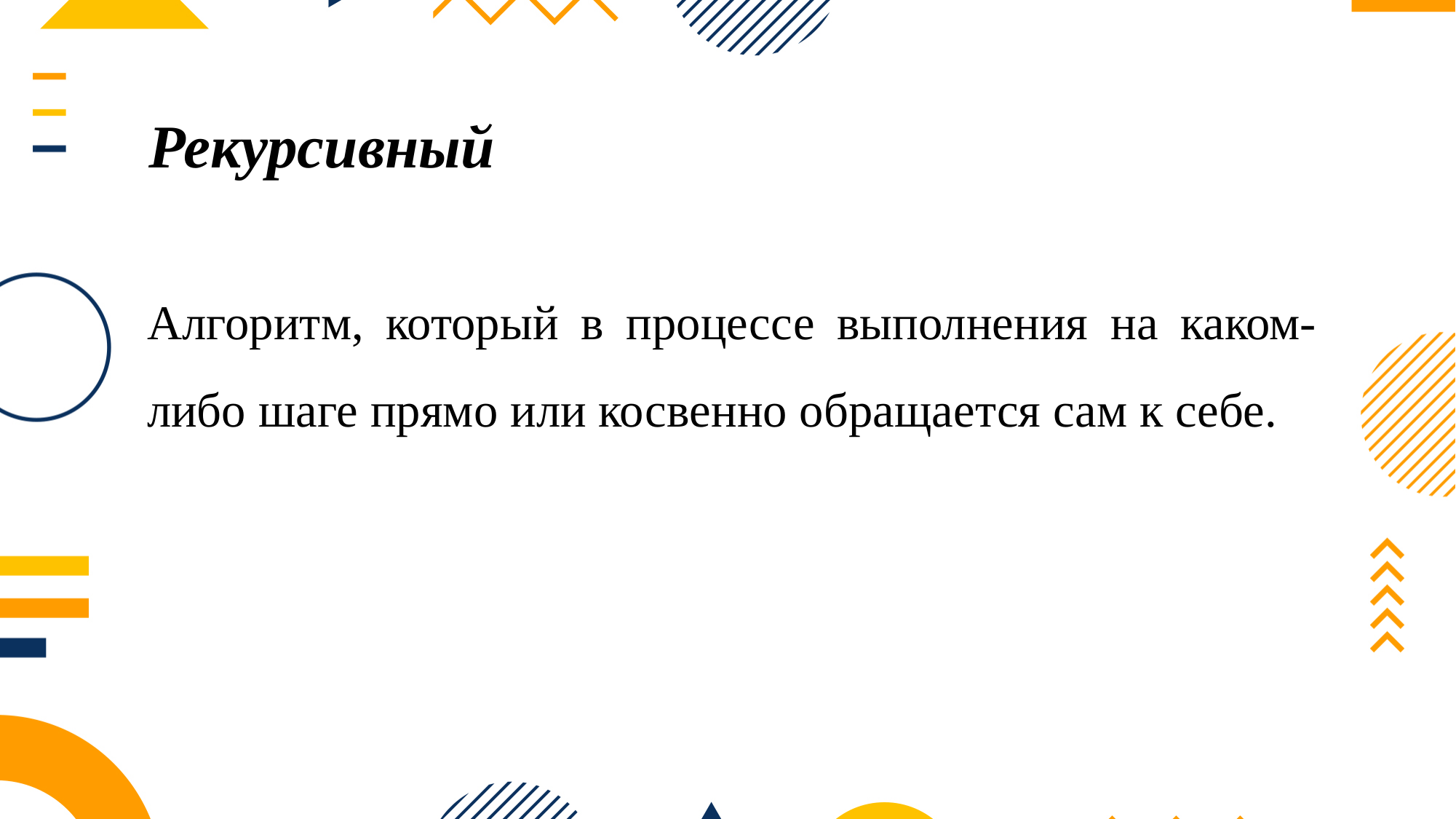

Рекурсивный
Алгоритм, который в процессе выполнения на каком-либо шаге прямо или косвенно обращается сам к себе.